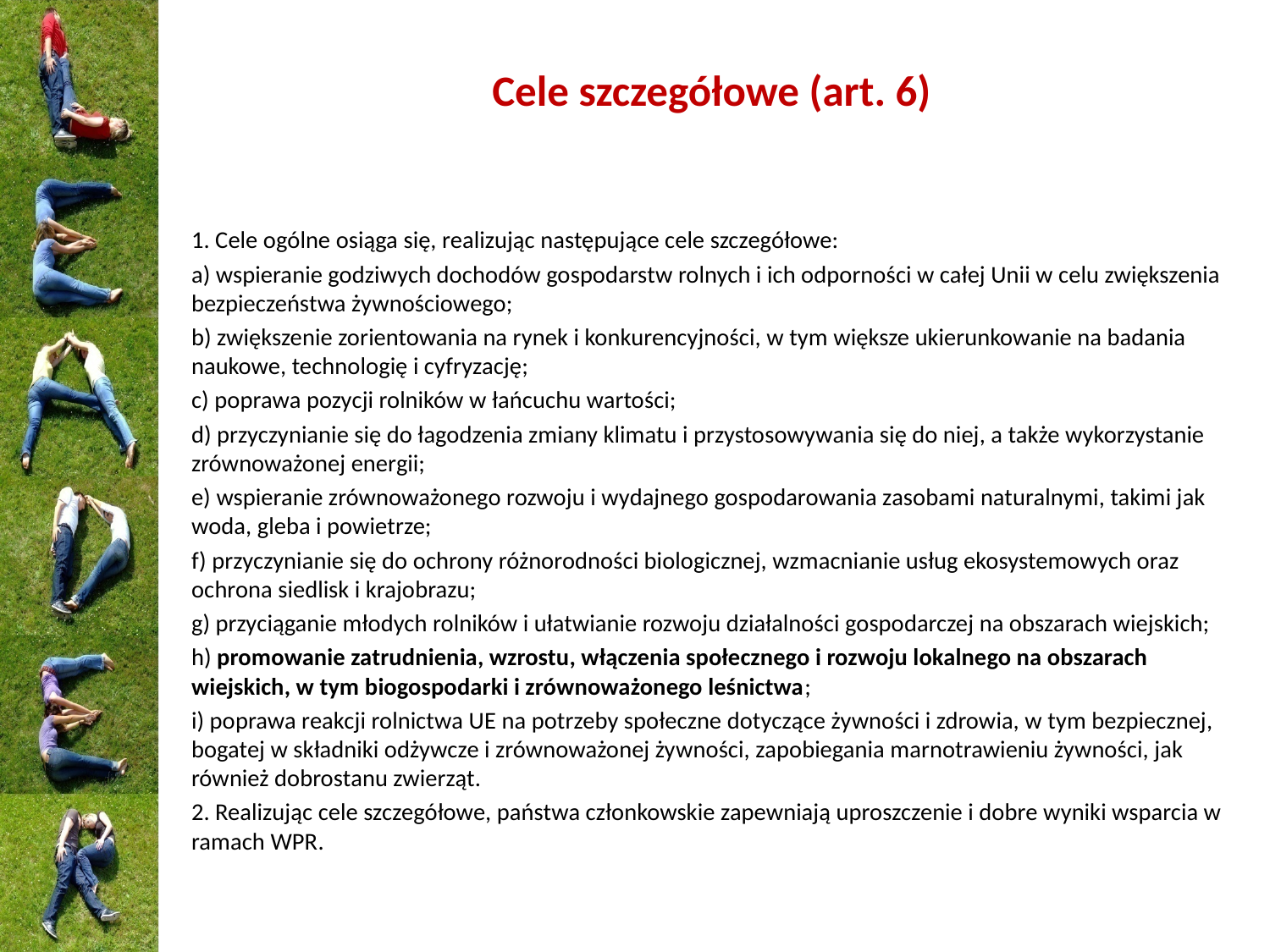

# Cele szczegółowe (art. 6)
1. Cele ogólne osiąga się, realizując następujące cele szczegółowe:
a) wspieranie godziwych dochodów gospodarstw rolnych i ich odporności w całej Unii w celu zwiększenia bezpieczeństwa żywnościowego;
b) zwiększenie zorientowania na rynek i konkurencyjności, w tym większe ukierunkowanie na badania naukowe, technologię i cyfryzację;
c) poprawa pozycji rolników w łańcuchu wartości;
d) przyczynianie się do łagodzenia zmiany klimatu i przystosowywania się do niej, a także wykorzystanie zrównoważonej energii;
e) wspieranie zrównoważonego rozwoju i wydajnego gospodarowania zasobami naturalnymi, takimi jak woda, gleba i powietrze;
f) przyczynianie się do ochrony różnorodności biologicznej, wzmacnianie usług ekosystemowych oraz ochrona siedlisk i krajobrazu;
g) przyciąganie młodych rolników i ułatwianie rozwoju działalności gospodarczej na obszarach wiejskich;
h) promowanie zatrudnienia, wzrostu, włączenia społecznego i rozwoju lokalnego na obszarach wiejskich, w tym biogospodarki i zrównoważonego leśnictwa;
i) poprawa reakcji rolnictwa UE na potrzeby społeczne dotyczące żywności i zdrowia, w tym bezpiecznej, bogatej w składniki odżywcze i zrównoważonej żywności, zapobiegania marnotrawieniu żywności, jak również dobrostanu zwierząt.
2. Realizując cele szczegółowe, państwa członkowskie zapewniają uproszczenie i dobre wyniki wsparcia w ramach WPR.